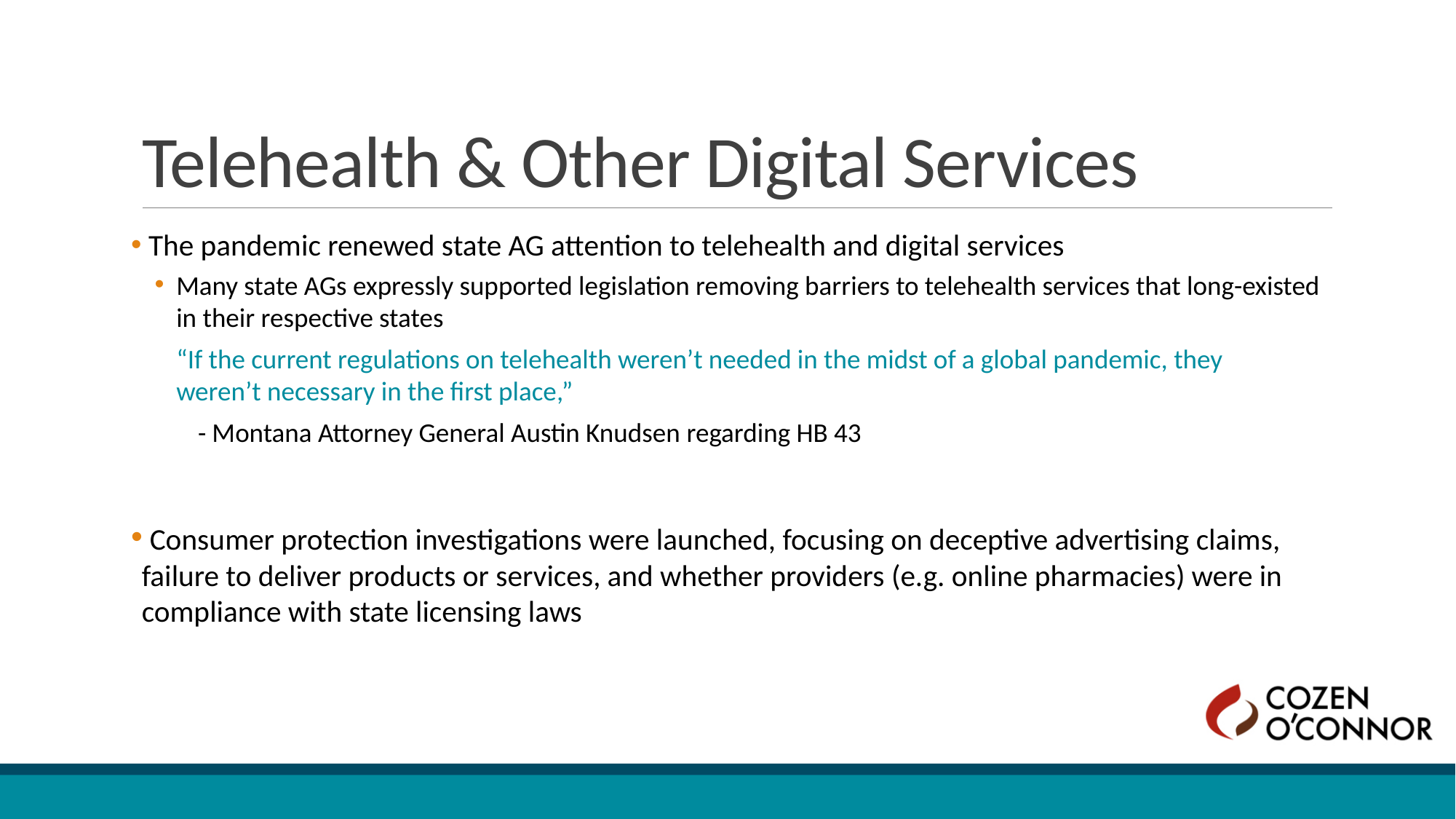

# Telehealth & Other Digital Services
 The pandemic renewed state AG attention to telehealth and digital services
Many state AGs expressly supported legislation removing barriers to telehealth services that long-existed in their respective states
	“If the current regulations on telehealth weren’t needed in the midst of a global pandemic, they 	weren’t necessary in the first place,”
		- Montana Attorney General Austin Knudsen regarding HB 43

 Consumer protection investigations were launched, focusing on deceptive advertising claims, failure to deliver products or services, and whether providers (e.g. online pharmacies) were in compliance with state licensing laws